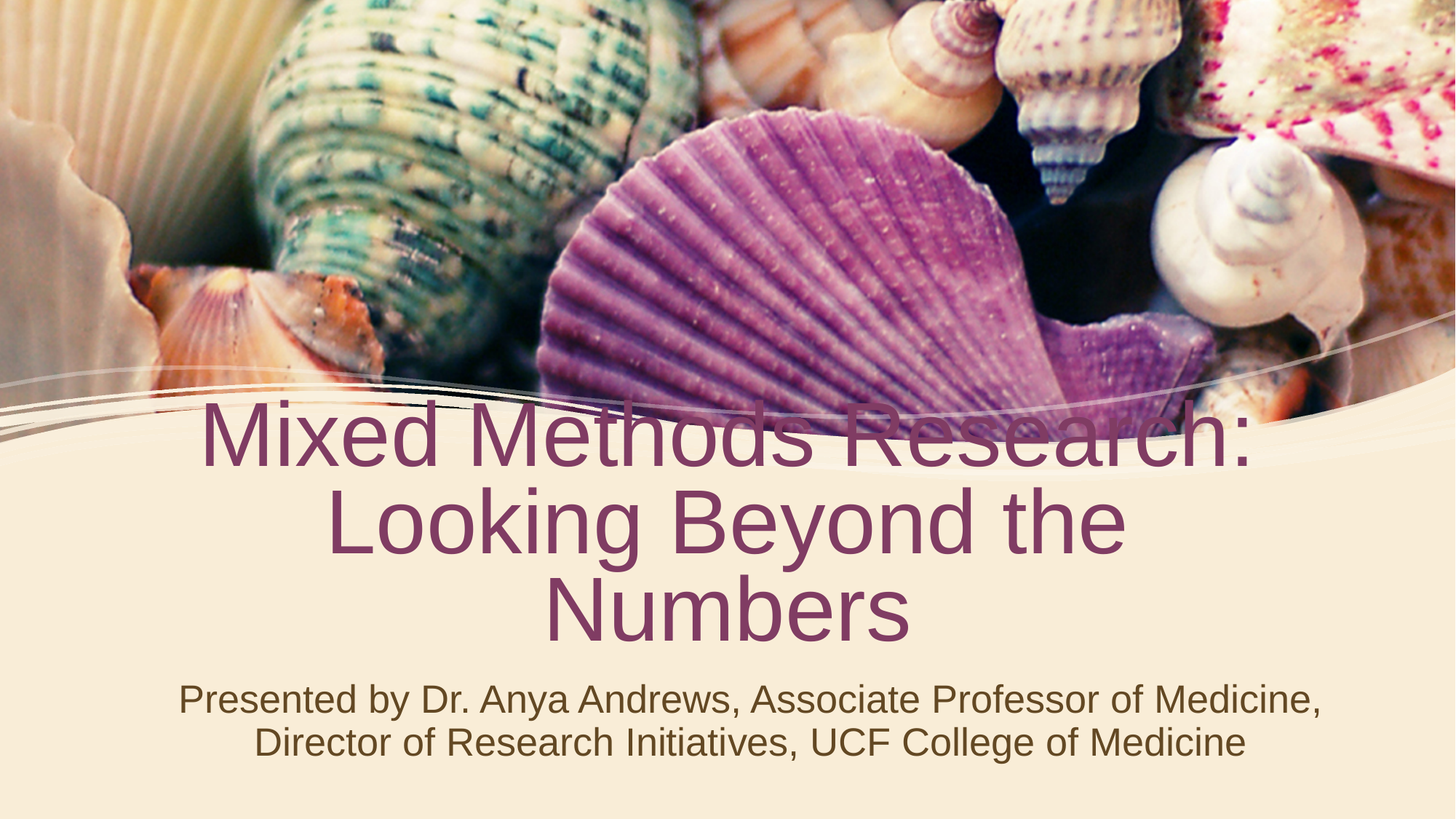

# Mixed Methods Research: Looking Beyond the Numbers
Presented by Dr. Anya Andrews, Associate Professor of Medicine, Director of Research Initiatives, UCF College of Medicine